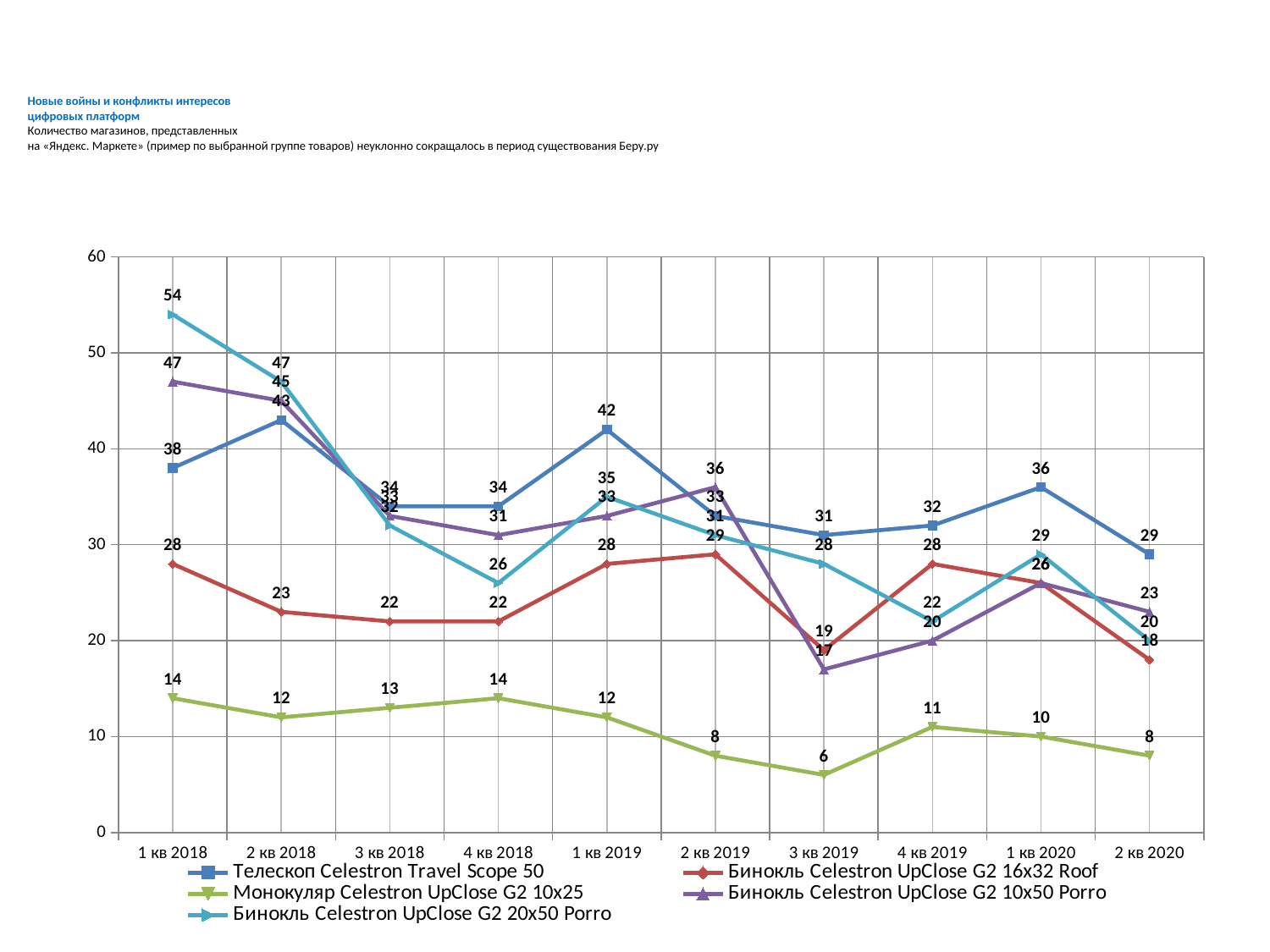

# Новые войны и конфликты интересов цифровых платформ Количество магазинов, представленных на «Яндекс. Маркете» (пример по выбранной группе товаров) неуклонно сокращалось в период существования Беру.ру

### Chart

| Category | Телескоп Celestron Travel Scope 50 | Бинокль Celestron UpClose G2 16x32 Roof | Монокуляр Celestron UpClose G2 10x25  | Бинокль Celestron UpClose G2 10x50 Porro | Бинокль Celestron UpClose G2 20x50 Porro |
|---|---|---|---|---|---|
| 1 кв 2018 | 38.0 | 28.0 | 14.0 | 47.0 | 54.0 |
| 2 кв 2018 | 43.0 | 23.0 | 12.0 | 45.0 | 47.0 |
| 3 кв 2018 | 34.0 | 22.0 | 13.0 | 33.0 | 32.0 |
| 4 кв 2018 | 34.0 | 22.0 | 14.0 | 31.0 | 26.0 |
| 1 кв 2019 | 42.0 | 28.0 | 12.0 | 33.0 | 35.0 |
| 2 кв 2019 | 33.0 | 29.0 | 8.0 | 36.0 | 31.0 |
| 3 кв 2019 | 31.0 | 19.0 | 6.0 | 17.0 | 28.0 |
| 4 кв 2019 | 32.0 | 28.0 | 11.0 | 20.0 | 22.0 |
| 1 кв 2020 | 36.0 | 26.0 | 10.0 | 26.0 | 29.0 |
| 2 кв 2020 | 29.0 | 18.0 | 8.0 | 23.0 | 20.0 |